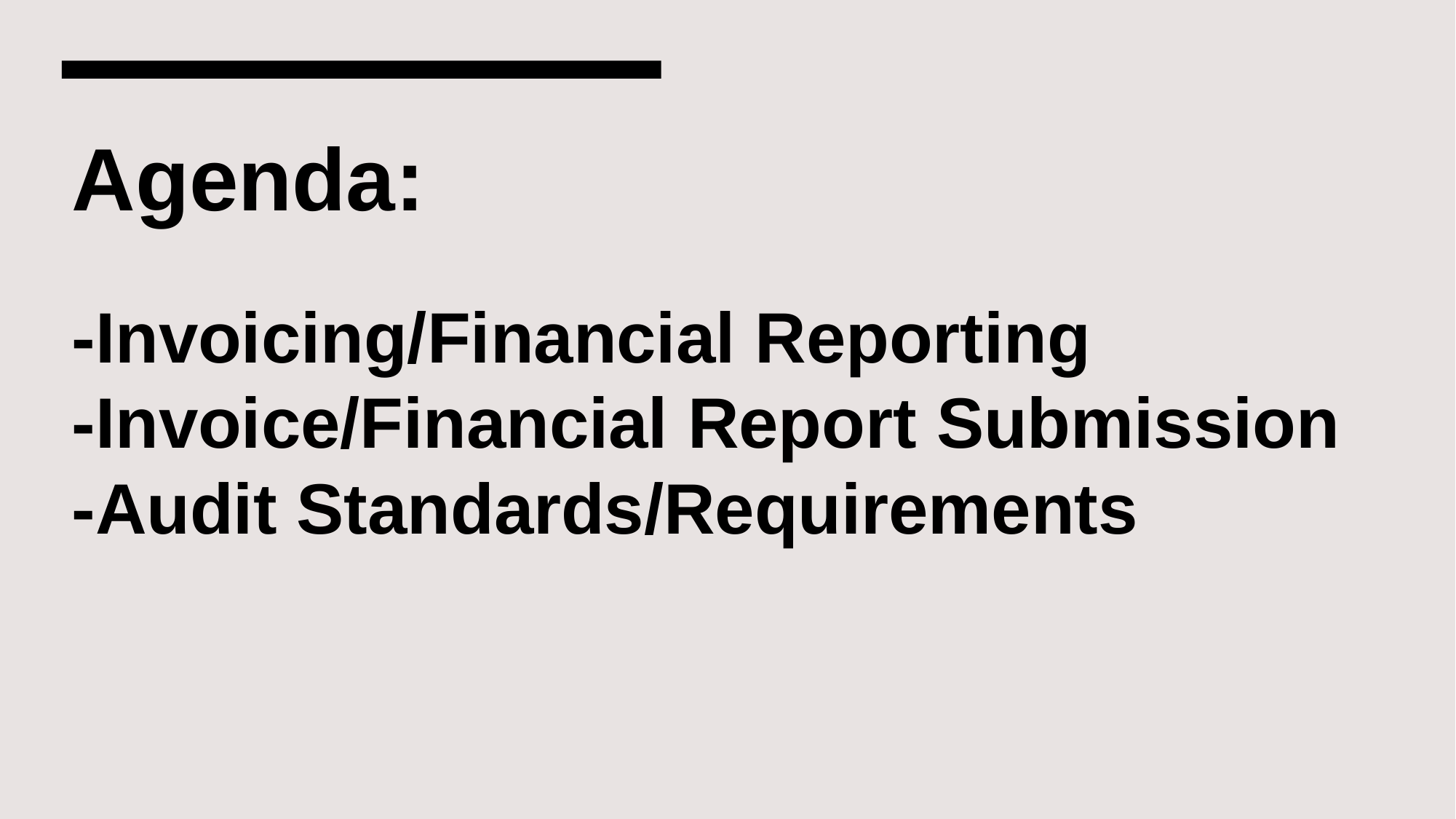

# Agenda: -Invoicing/Financial Reporting -Invoice/Financial Report Submission -Audit Standards/Requirements